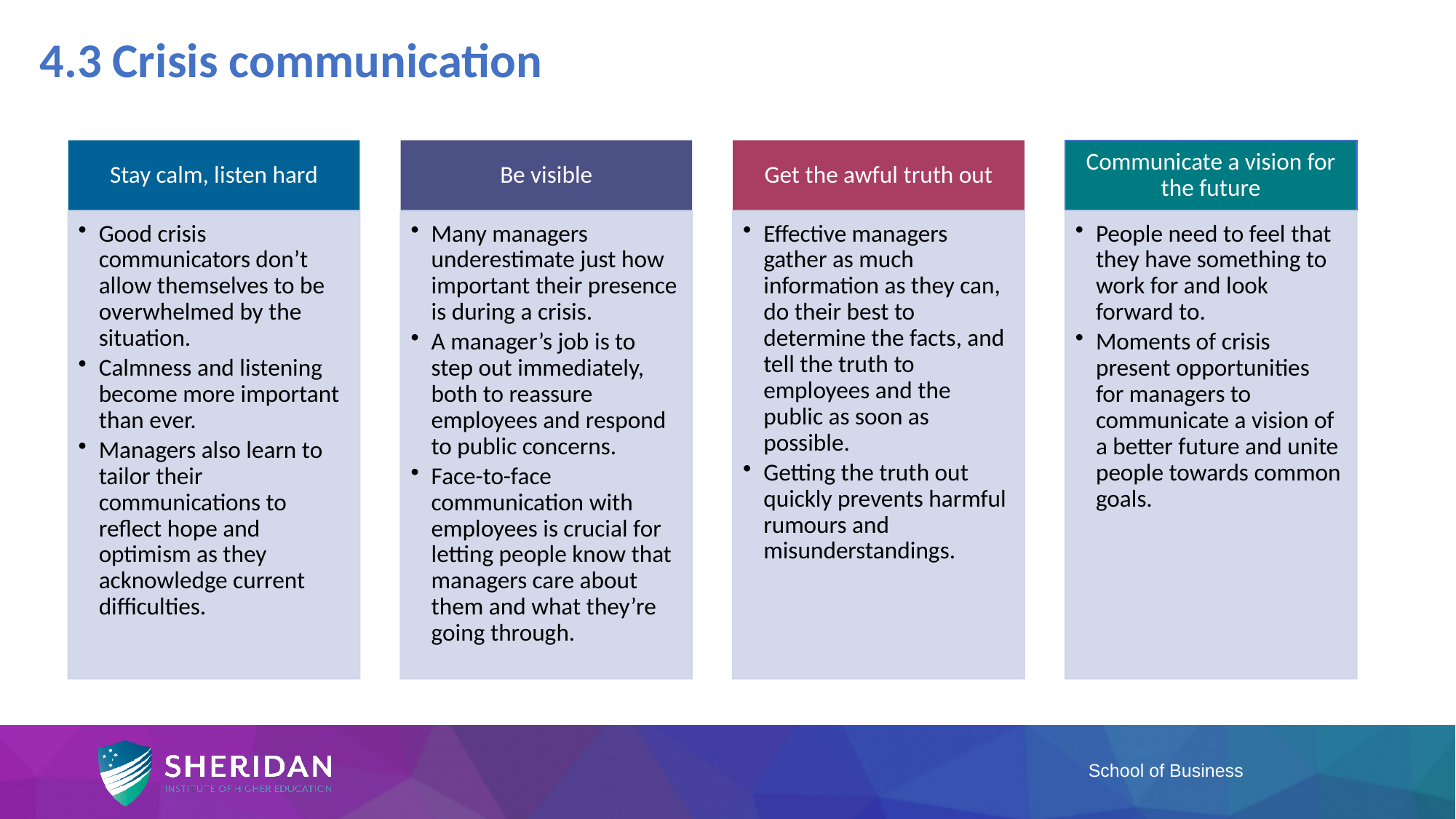

# 4.3 Crisis communication
Stay calm, listen hard
Good crisis communicators don’t allow themselves to be overwhelmed by the situation.
Calmness and listening become more important than ever.
Managers also learn to tailor their communications to reflect hope and optimism as they acknowledge current difficulties.
Be visible
Many managers underestimate just how important their presence is during a crisis.
A manager’s job is to step out immediately, both to reassure employees and respond to public concerns.
Face-to-face communication with employees is crucial for letting people know that managers care about them and what they’re going through.
Get the awful truth out
Effective managers gather as much information as they can, do their best to determine the facts, and tell the truth to employees and the public as soon as possible.
Getting the truth out quickly prevents harmful rumours and misunderstandings.

Communicate a vision for the future
People need to feel that they have something to work for and look forward to.
Moments of crisis present opportunities for managers to communicate a vision of a better future and unite people towards common goals.